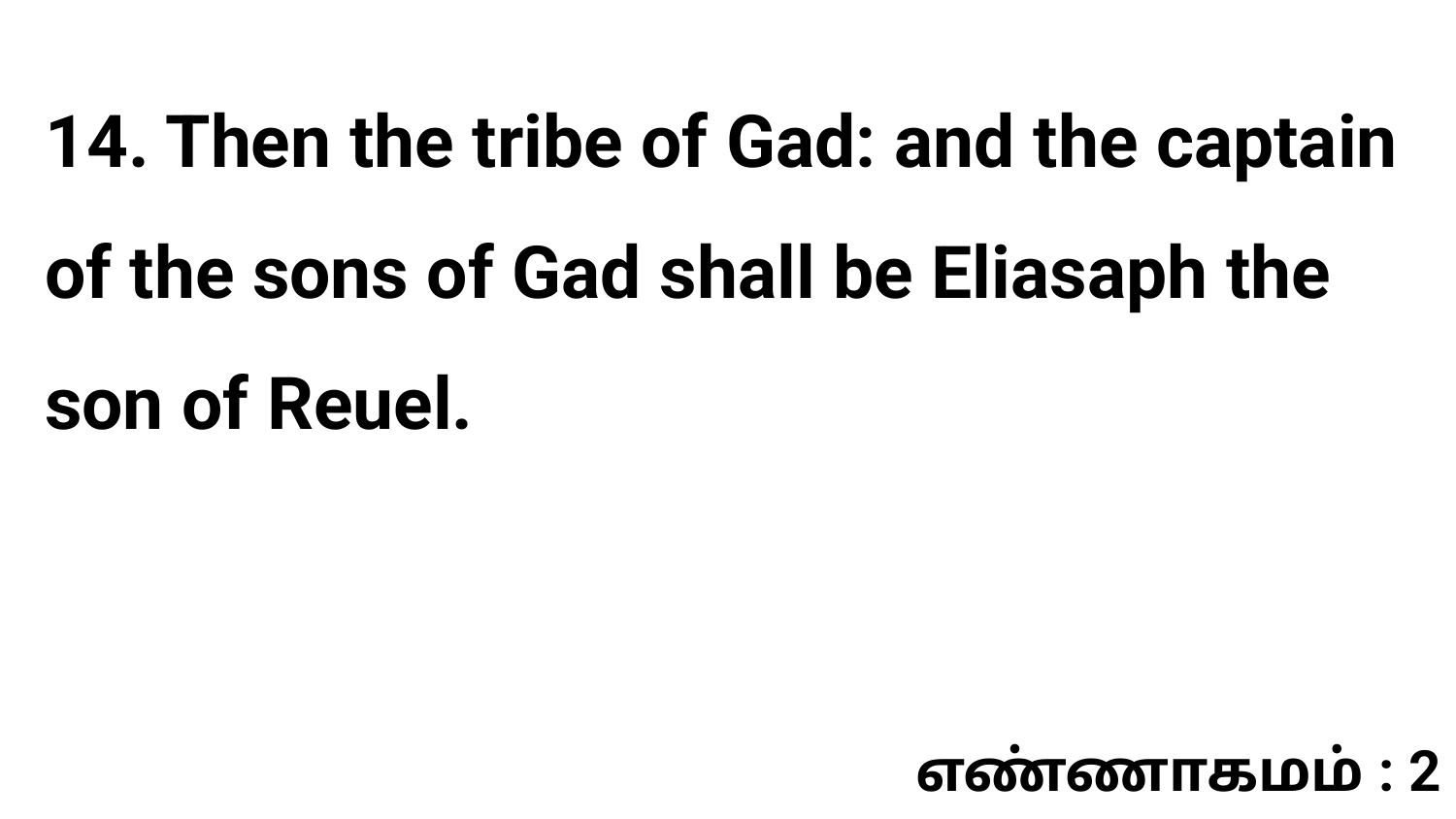

14. Then the tribe of Gad: and the captain of the sons of Gad shall be Eliasaph the son of Reuel.
எண்ணாகமம் : 2